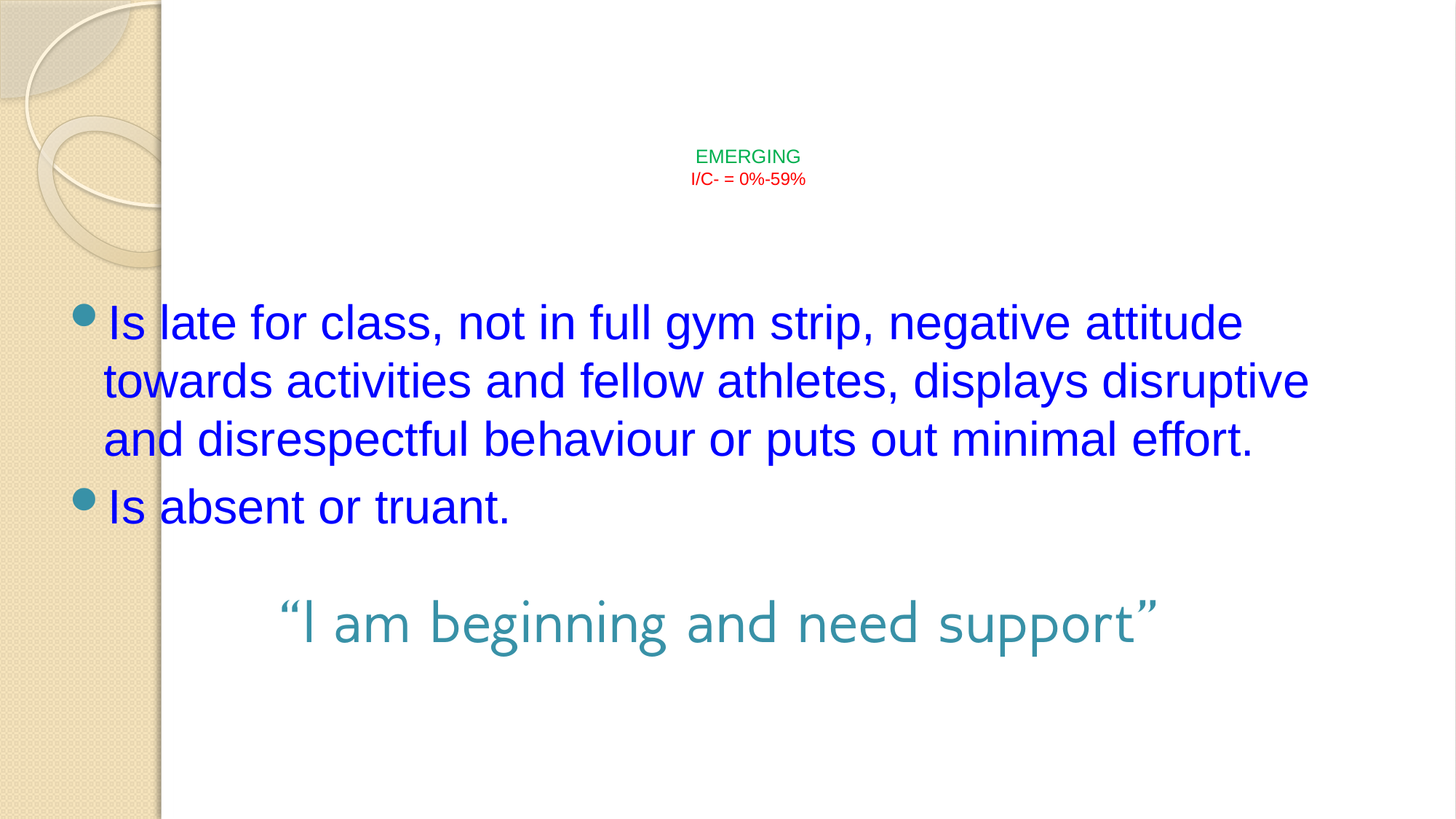

# EMERGING I/C- = 0%-59%
Is late for class, not in full gym strip, negative attitude towards activities and fellow athletes, displays disruptive and disrespectful behaviour or puts out minimal effort.
Is absent or truant.
“I am beginning and need support”